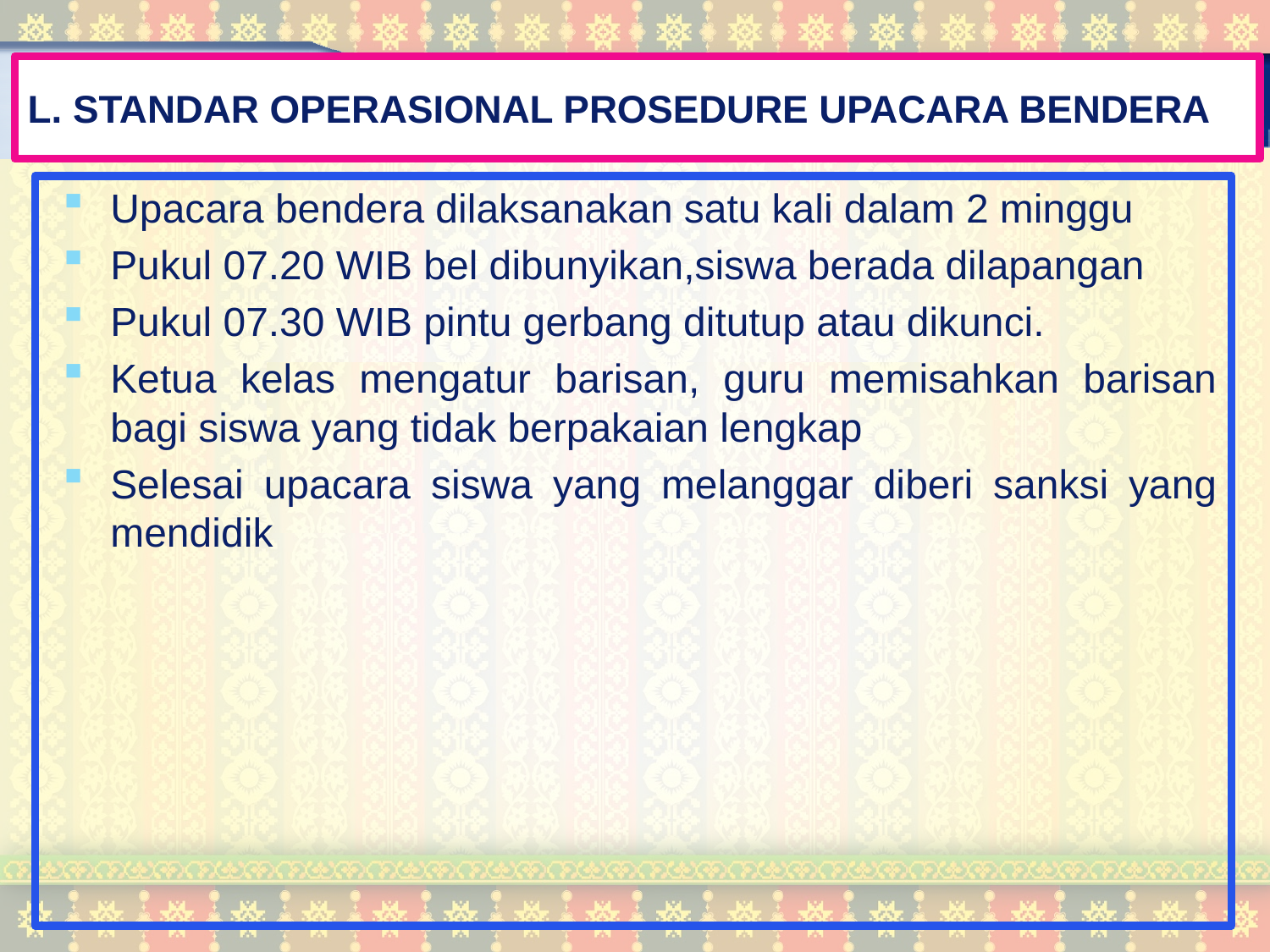

# L. STANDAR OPERASIONAL PROSEDURE UPACARA BENDERA
Upacara bendera dilaksanakan satu kali dalam 2 minggu
Pukul 07.20 WIB bel dibunyikan,siswa berada dilapangan
Pukul 07.30 WIB pintu gerbang ditutup atau dikunci.
Ketua kelas mengatur barisan, guru memisahkan barisan bagi siswa yang tidak berpakaian lengkap
Selesai upacara siswa yang melanggar diberi sanksi yang mendidik